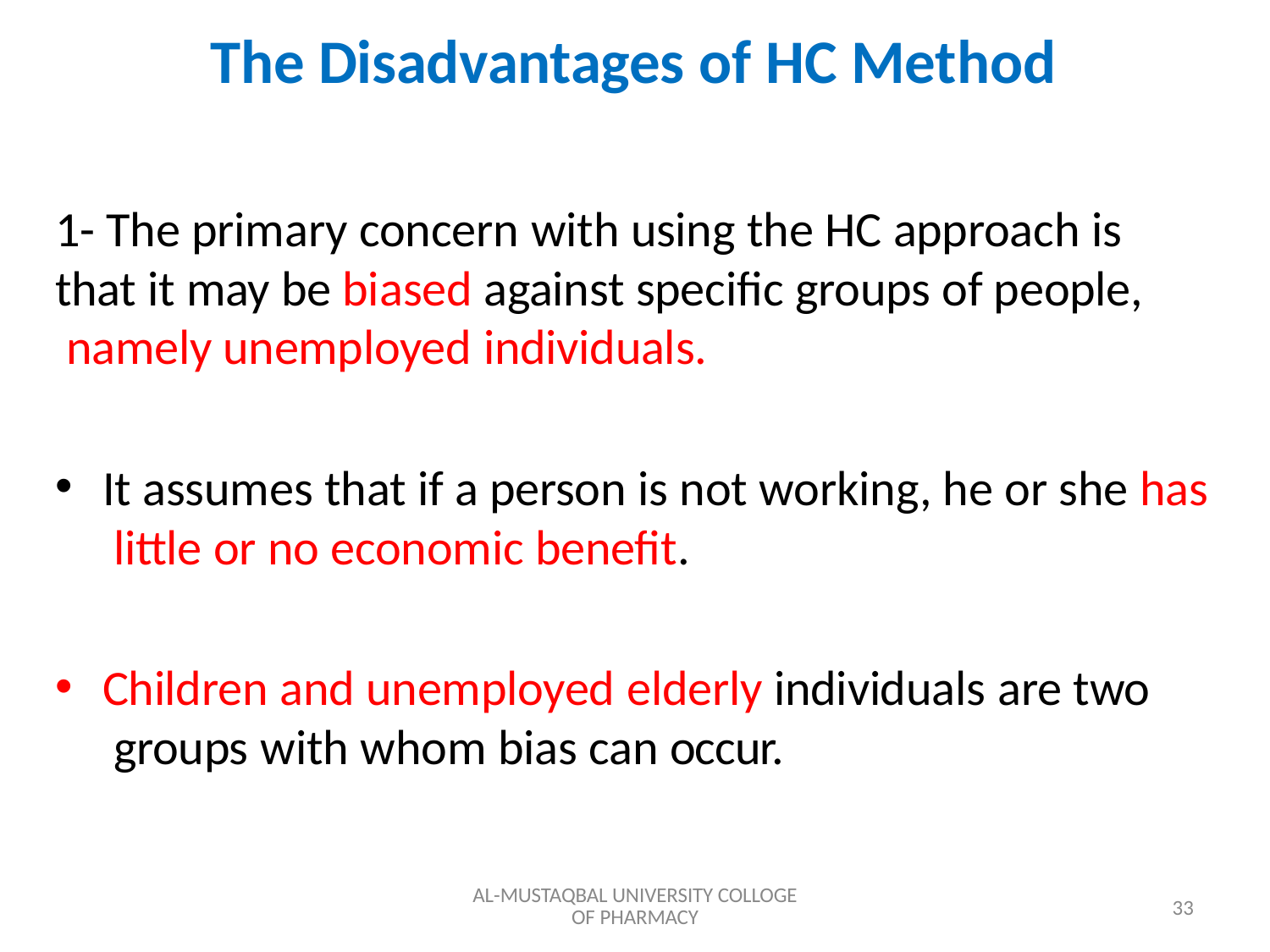

# The Disadvantages of HC Method
1- The primary concern with using the HC approach is  that it may be biased against specific groups of people,  namely unemployed individuals.

It assumes that if a person is not working, he or she has  little or no economic benefit.

Children and unemployed elderly individuals are two  groups with whom bias can occur.
AL-MUSTAQBAL UNIVERSITY COLLOGE OF PHARMACY
33